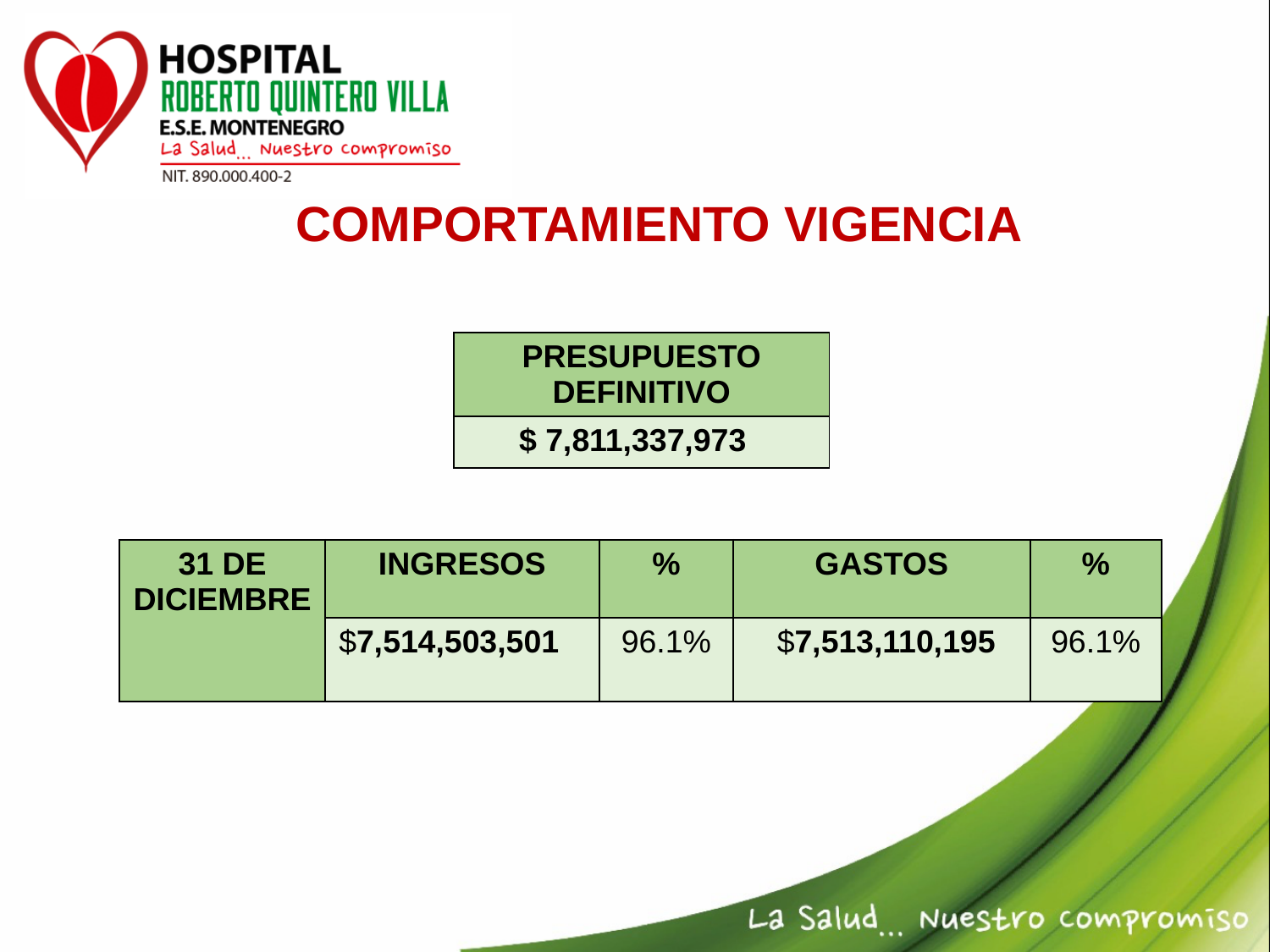

COMPORTAMIENTO VIGENCIA
| PRESUPUESTO DEFINITIVO |
| --- |
| $ 7,811,337,973 |
| 31 DE DICIEMBRE | INGRESOS | % | GASTOS | % |
| --- | --- | --- | --- | --- |
|  | $7,514,503,501 | 96.1% | $7,513,110,195 | 96.1% |